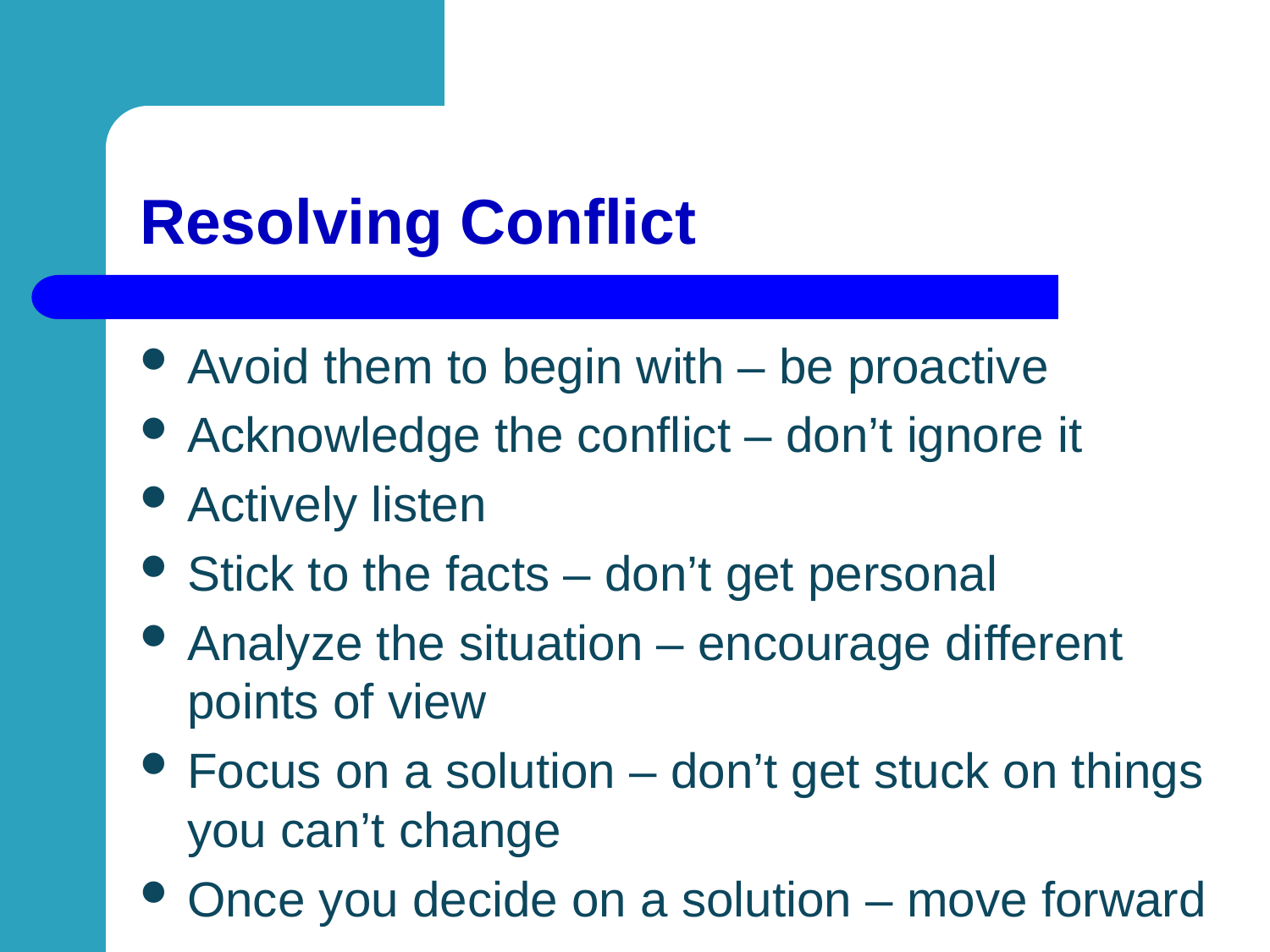

# Resolving Conflict
Avoid them to begin with – be proactive
Acknowledge the conflict – don’t ignore it
Actively listen
Stick to the facts – don’t get personal
Analyze the situation – encourage different points of view
Focus on a solution – don’t get stuck on things you can’t change
Once you decide on a solution – move forward